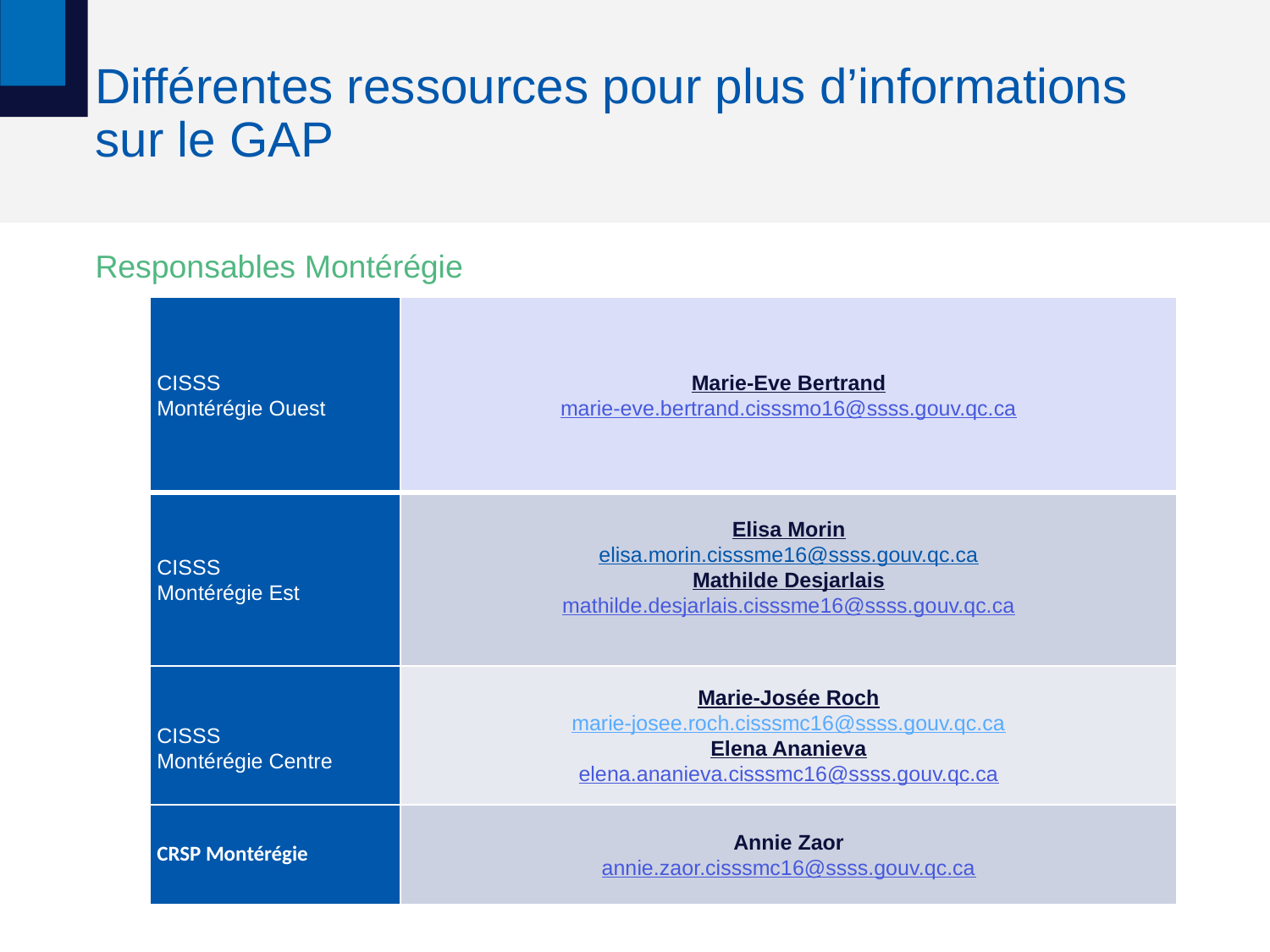

# Différentes ressources pour plus d’informations sur le GAP
Responsables Montérégie

| CISSS Montérégie Ouest | Marie-Eve Bertrand marie-eve.bertrand.cisssmo16@ssss.gouv.qc.ca |
| --- | --- |
| CISSS Montérégie Est | Elisa Morin elisa.morin.cisssme16@ssss.gouv.qc.ca Mathilde Desjarlais mathilde.desjarlais.cisssme16@ssss.gouv.qc.ca |
| CISSS Montérégie Centre | Marie-Josée Roch marie-josee.roch.cisssmc16@ssss.gouv.qc.ca Elena Ananieva elena.ananieva.cisssmc16@ssss.gouv.qc.ca |
| CRSP Montérégie | Annie Zaor annie.zaor.cisssmc16@ssss.gouv.qc.ca |